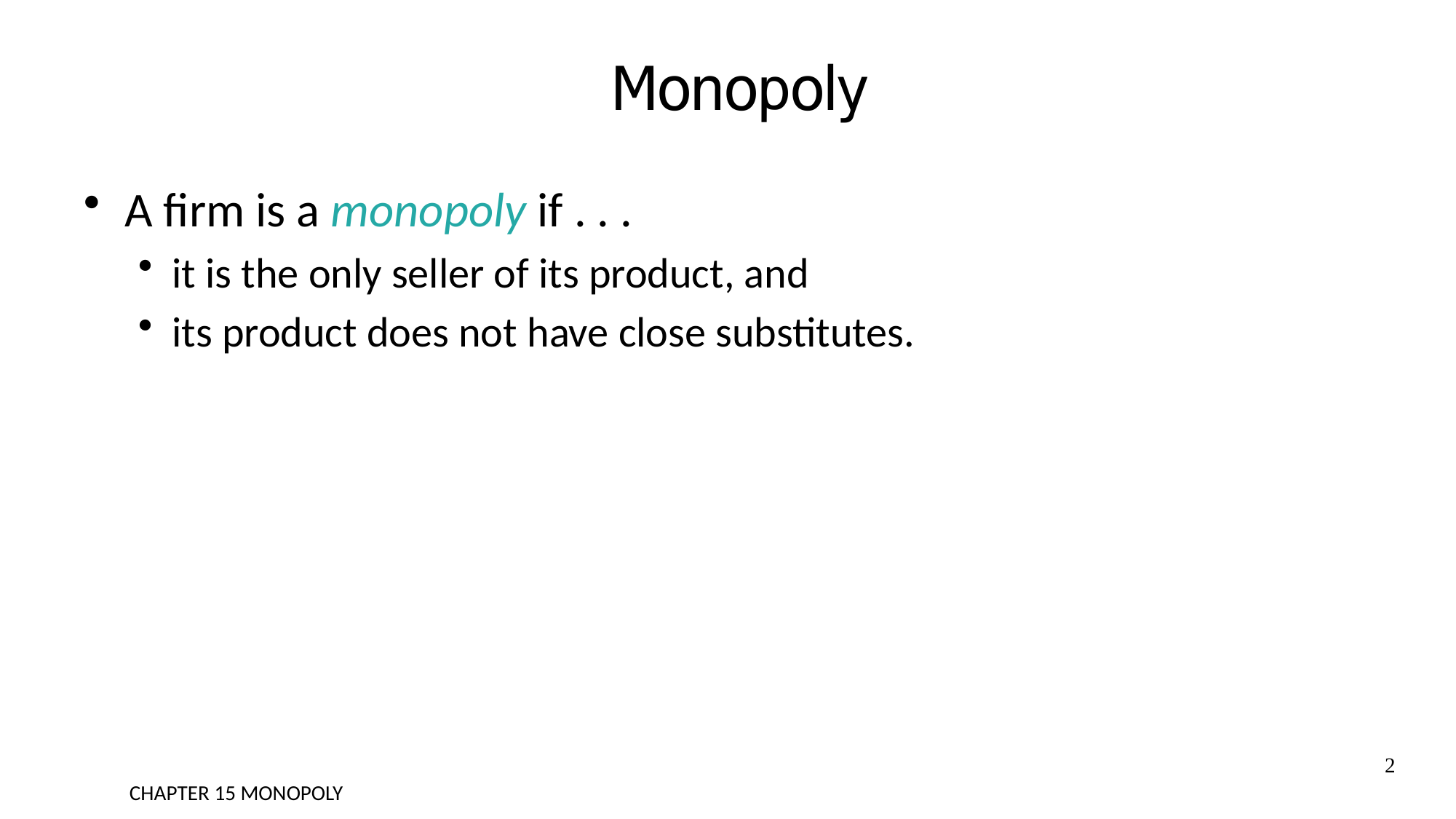

# Monopoly
A firm is a monopoly if . . .
it is the only seller of its product, and
its product does not have close substitutes.
2
CHAPTER 15 MONOPOLY